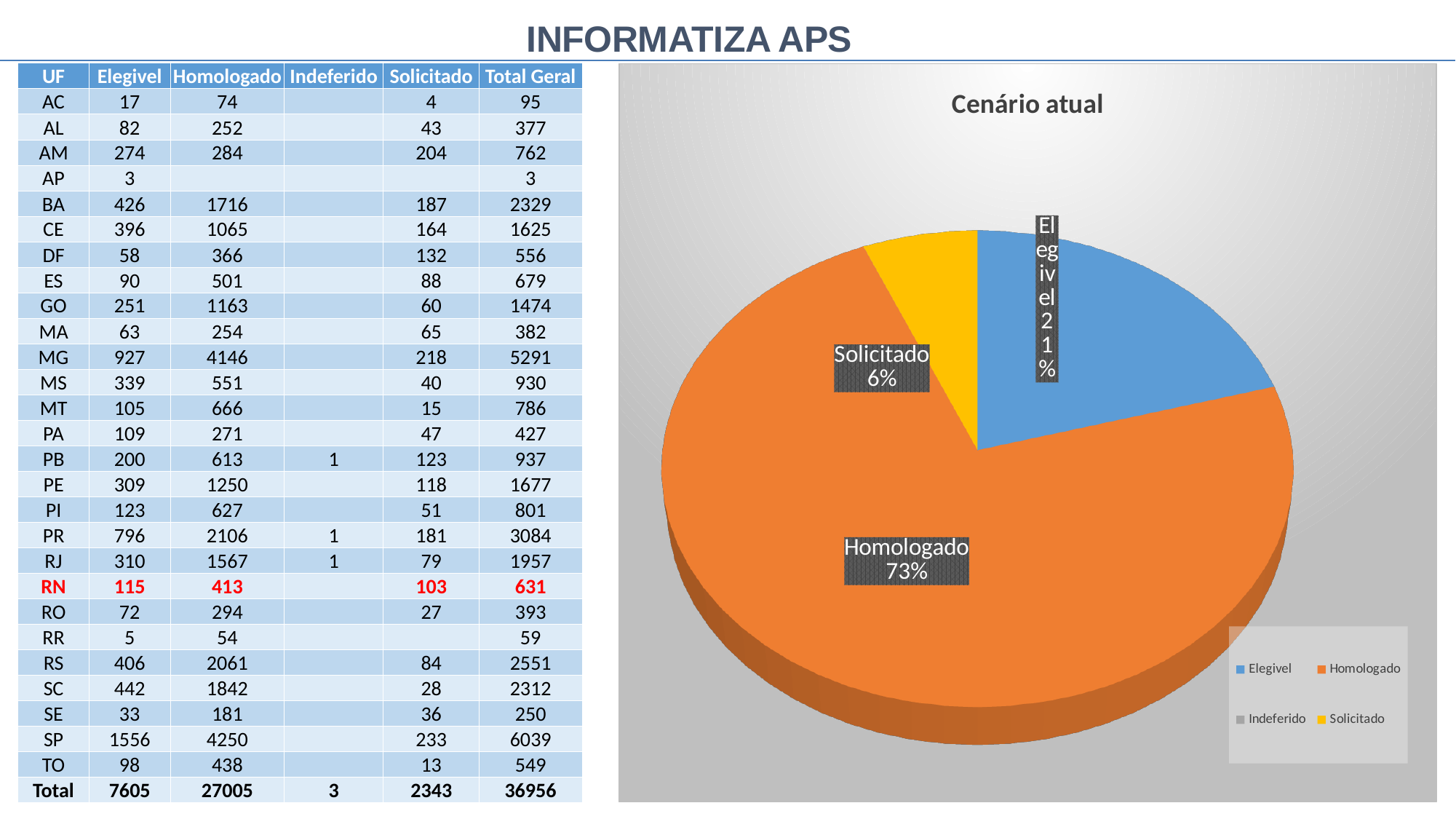

# INFORMATIZA APS

| UF | Elegivel | Homologado | Indeferido | Solicitado | Total Geral |
| --- | --- | --- | --- | --- | --- |
| AC | 17 | 74 |  | 4 | 95 |
| AL | 82 | 252 |  | 43 | 377 |
| AM | 274 | 284 |  | 204 | 762 |
| AP | 3 |  |  |  | 3 |
| BA | 426 | 1716 |  | 187 | 2329 |
| CE | 396 | 1065 |  | 164 | 1625 |
| DF | 58 | 366 |  | 132 | 556 |
| ES | 90 | 501 |  | 88 | 679 |
| GO | 251 | 1163 |  | 60 | 1474 |
| MA | 63 | 254 |  | 65 | 382 |
| MG | 927 | 4146 |  | 218 | 5291 |
| MS | 339 | 551 |  | 40 | 930 |
| MT | 105 | 666 |  | 15 | 786 |
| PA | 109 | 271 |  | 47 | 427 |
| PB | 200 | 613 | 1 | 123 | 937 |
| PE | 309 | 1250 |  | 118 | 1677 |
| PI | 123 | 627 |  | 51 | 801 |
| PR | 796 | 2106 | 1 | 181 | 3084 |
| RJ | 310 | 1567 | 1 | 79 | 1957 |
| RN | 115 | 413 |  | 103 | 631 |
| RO | 72 | 294 |  | 27 | 393 |
| RR | 5 | 54 |  |  | 59 |
| RS | 406 | 2061 |  | 84 | 2551 |
| SC | 442 | 1842 |  | 28 | 2312 |
| SE | 33 | 181 |  | 36 | 250 |
| SP | 1556 | 4250 |  | 233 | 6039 |
| TO | 98 | 438 |  | 13 | 549 |
| Total | 7605 | 27005 | 3 | 2343 | 36956 |

[unsupported chart]